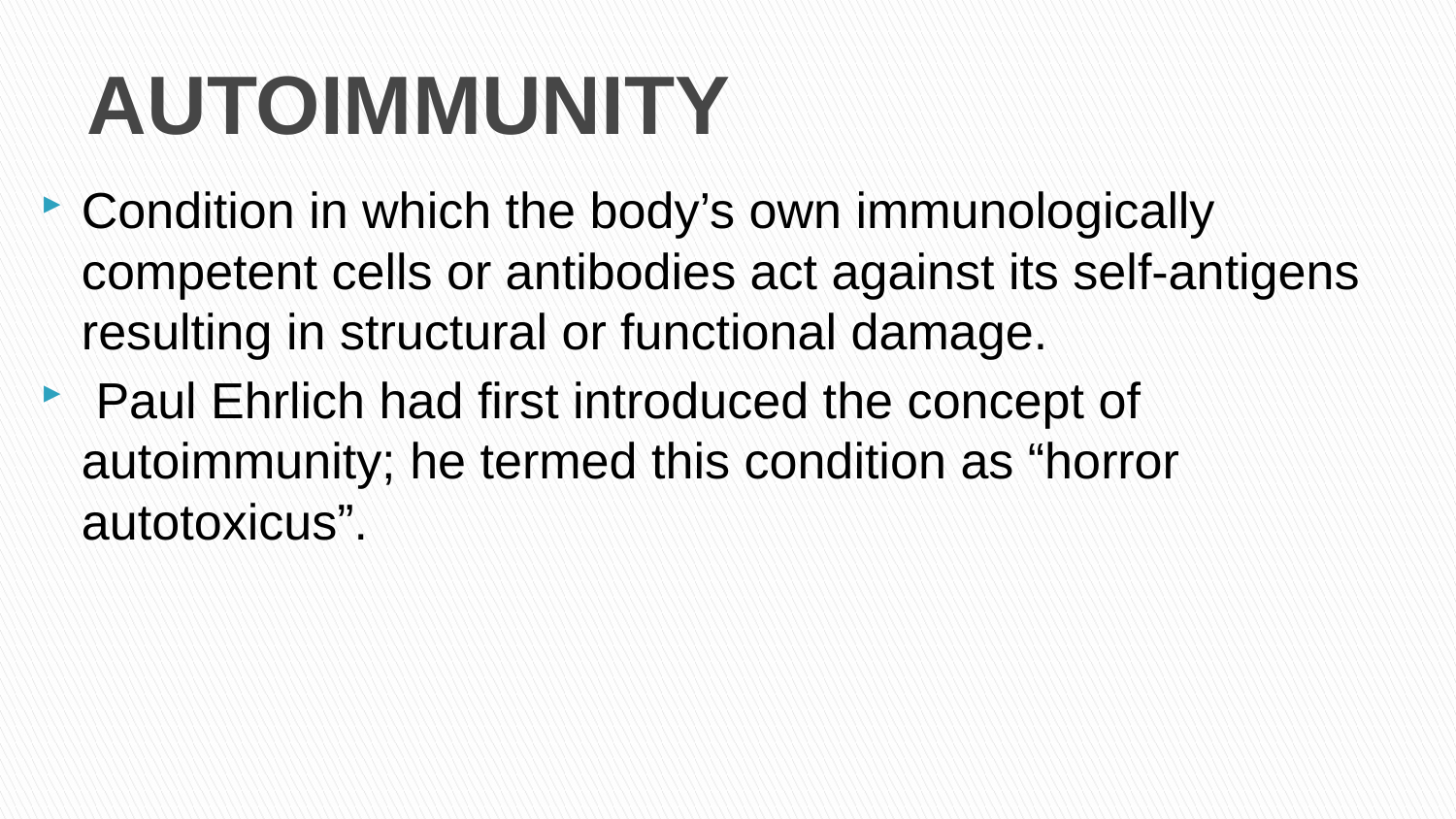

# AUTOIMMUNITY
Condition in which the body’s own immunologically competent cells or antibodies act against its self-antigens resulting in structural or functional damage.
 Paul Ehrlich had first introduced the concept of autoimmunity; he termed this condition as “horror autotoxicus”.